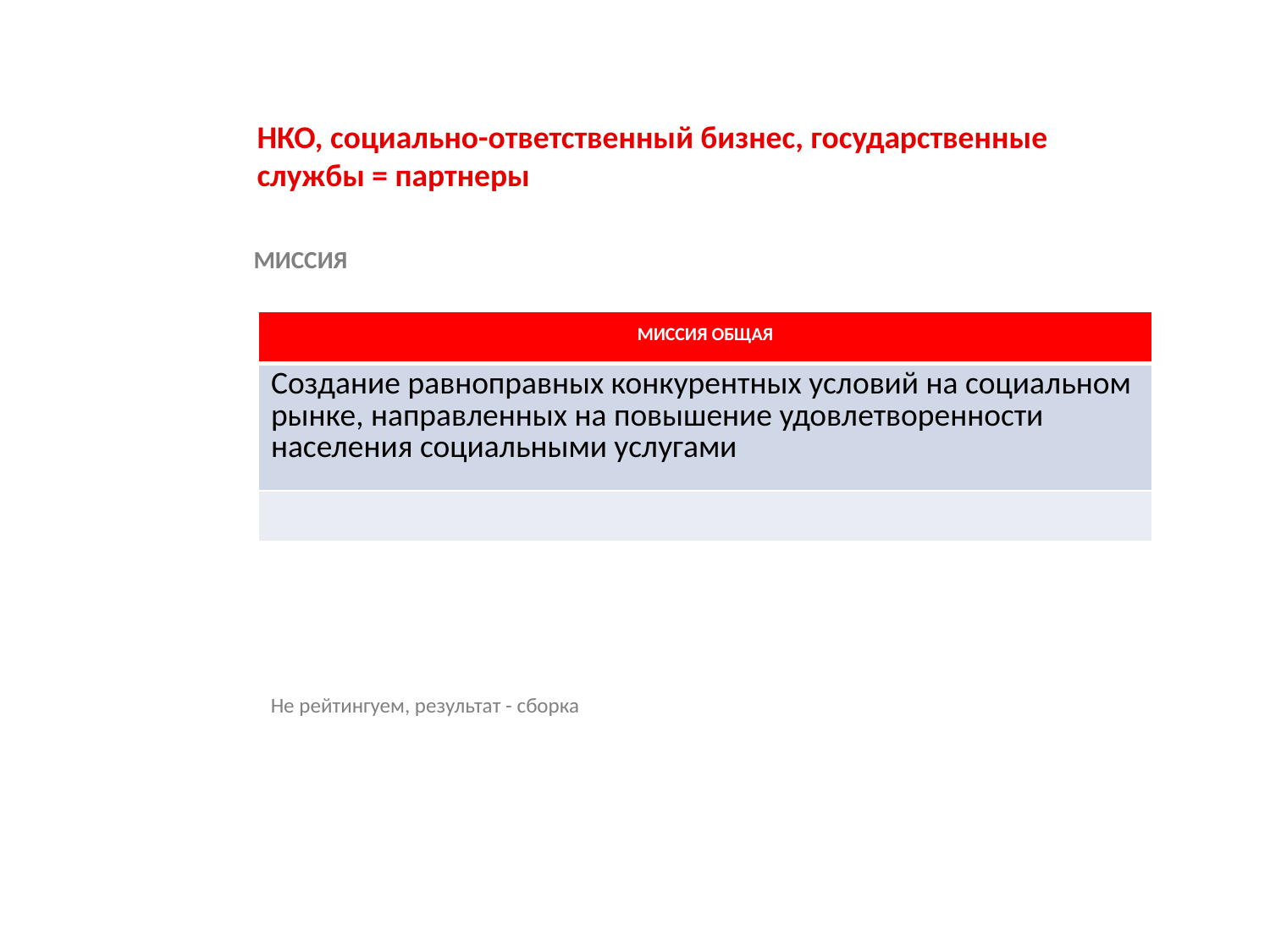

НКО, социально-ответственный бизнес, государственные службы = партнеры
МИССИЯ
| МИССИЯ ОБЩАЯ |
| --- |
| Создание равноправных конкурентных условий на социальном рынке, направленных на повышение удовлетворенности населения социальными услугами |
|  |
Не рейтингуем, результат - сборка